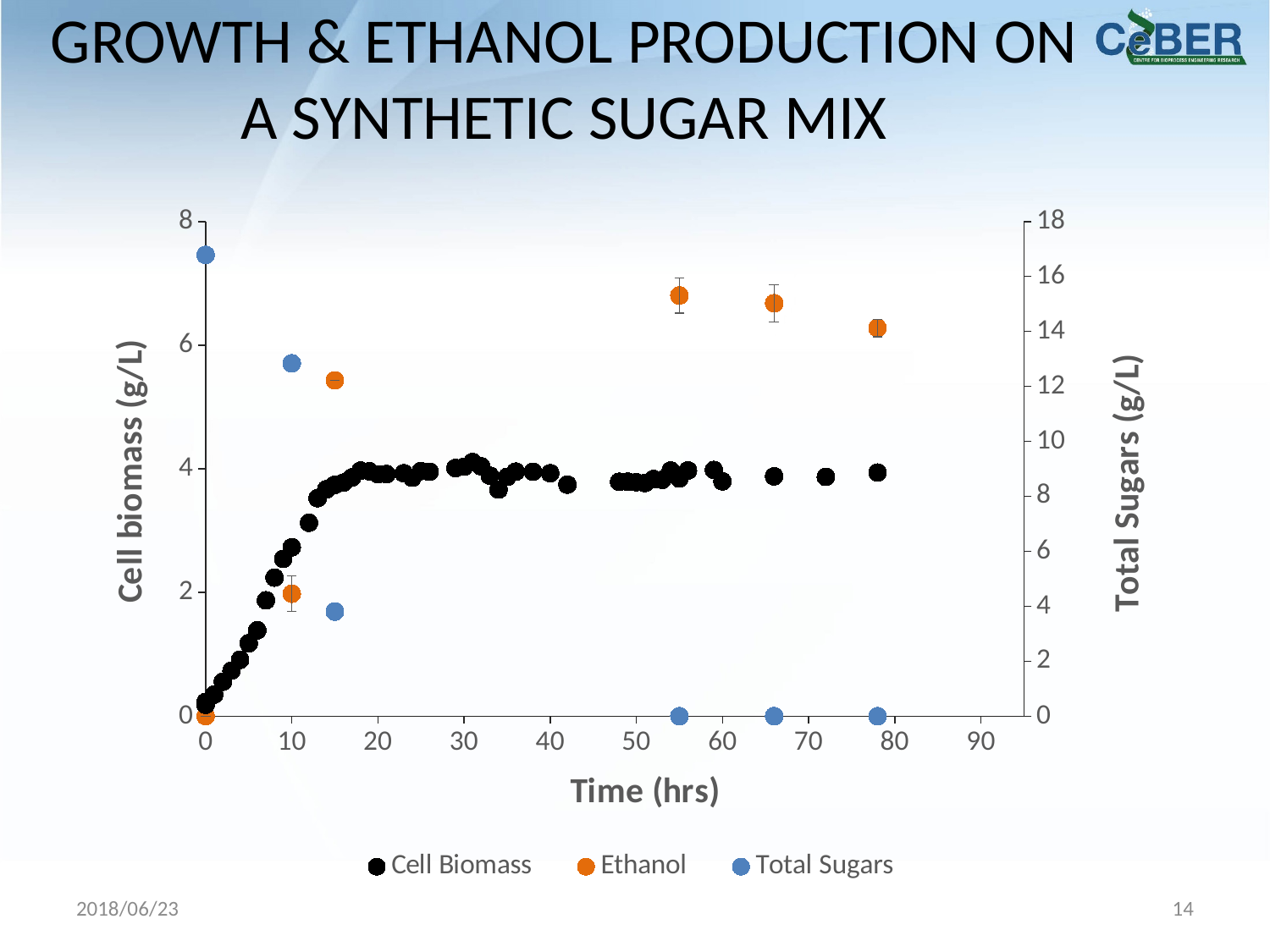

# Growth & ETHANOL production on a synthetic sugar mix

### Chart

| Category |  |  |  |
|---|---|---|---|
2018/06/23
14